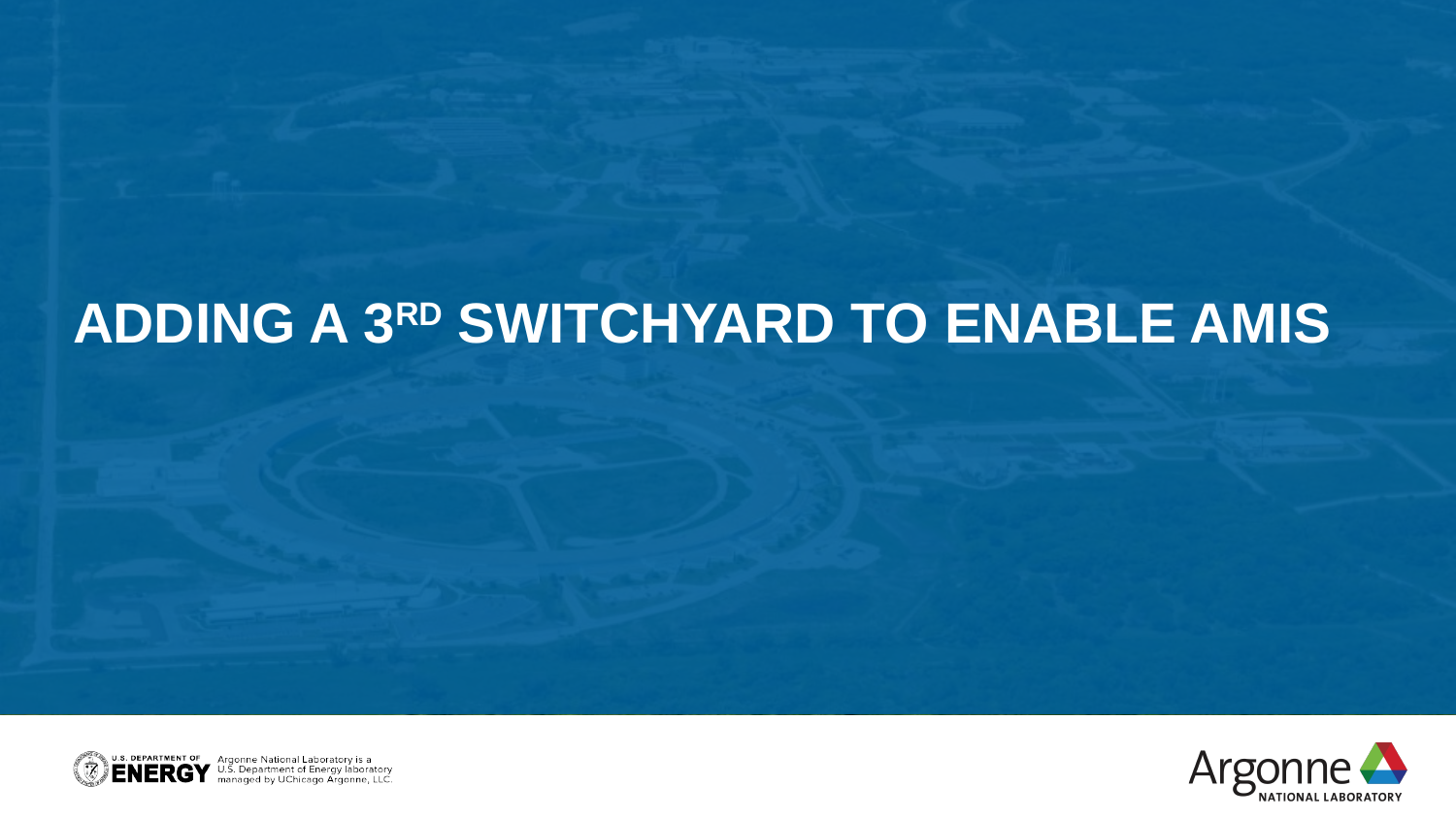

Adding a 3rd switchyard to enable AMIS